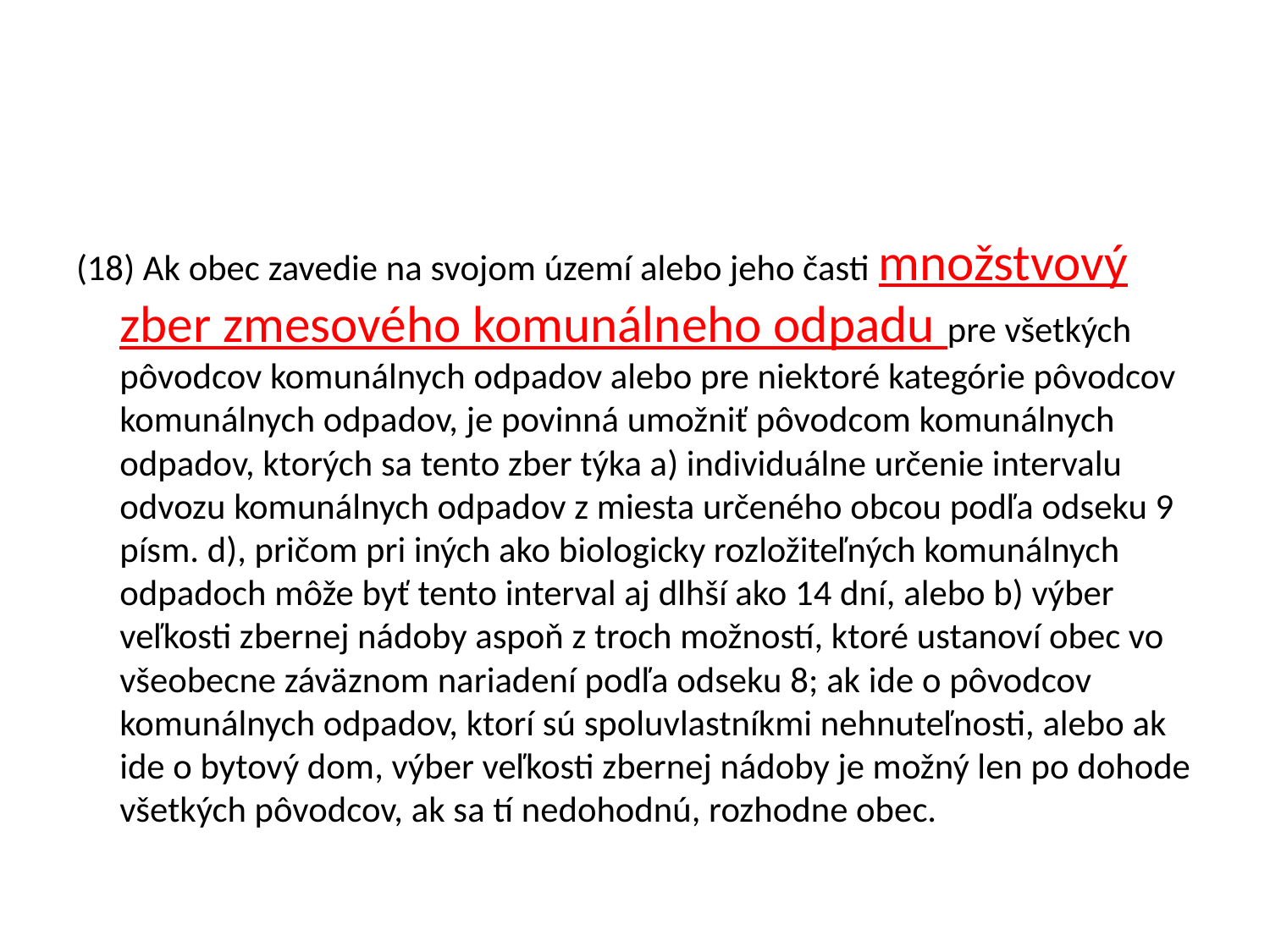

#
(18) Ak obec zavedie na svojom území alebo jeho časti množstvový zber zmesového komunálneho odpadu pre všetkých pôvodcov komunálnych odpadov alebo pre niektoré kategórie pôvodcov komunálnych odpadov, je povinná umožniť pôvodcom komunálnych odpadov, ktorých sa tento zber týka a) individuálne určenie intervalu odvozu komunálnych odpadov z miesta určeného obcou podľa odseku 9 písm. d), pričom pri iných ako biologicky rozložiteľných komunálnych odpadoch môže byť tento interval aj dlhší ako 14 dní, alebo b) výber veľkosti zbernej nádoby aspoň z troch možností, ktoré ustanoví obec vo všeobecne záväznom nariadení podľa odseku 8; ak ide o pôvodcov komunálnych odpadov, ktorí sú spoluvlastníkmi nehnuteľnosti, alebo ak ide o bytový dom, výber veľkosti zbernej nádoby je možný len po dohode všetkých pôvodcov, ak sa tí nedohodnú, rozhodne obec.